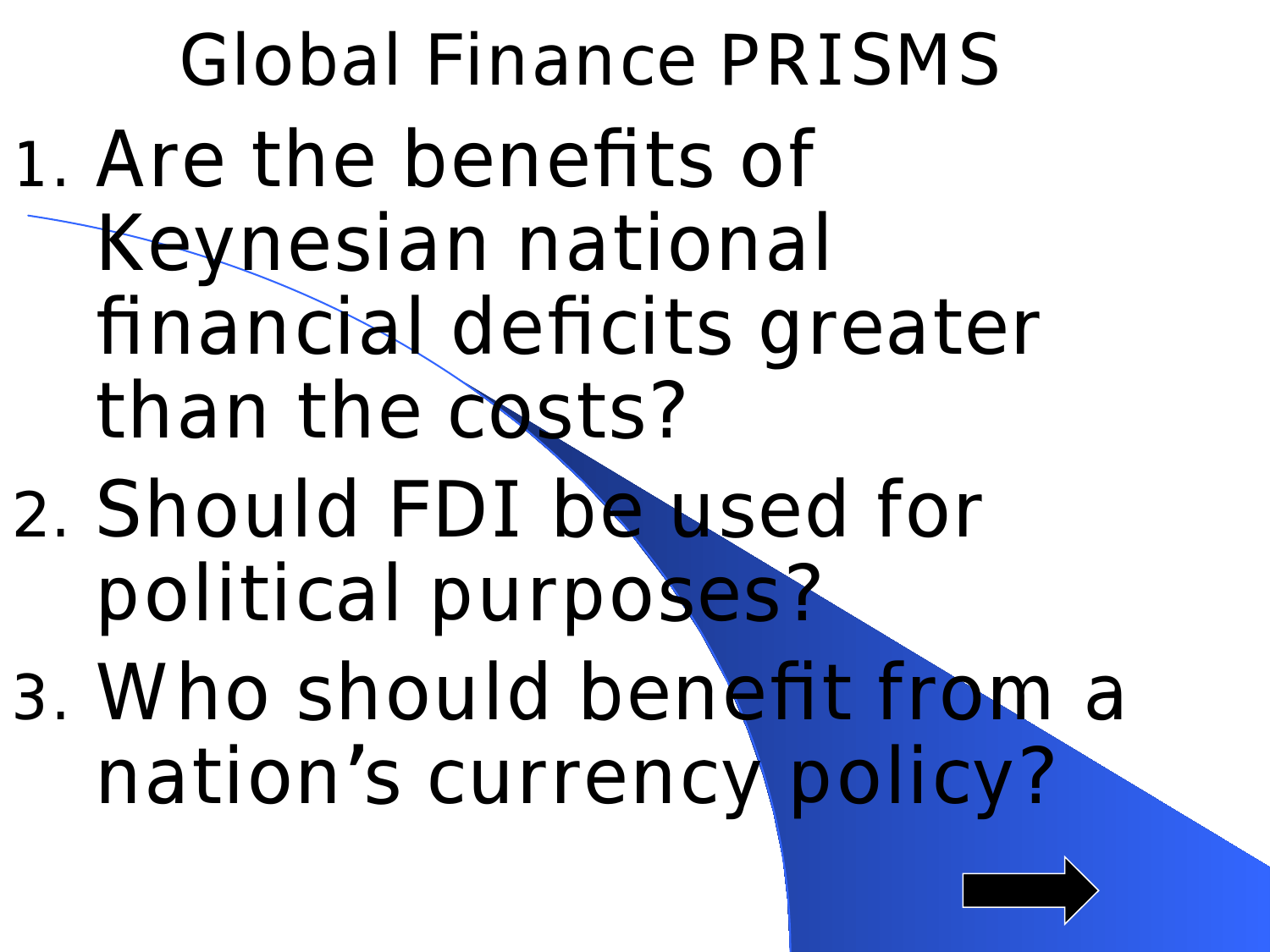

# Global Finance PRISMS

Are the benefits of Keynesian national financial deficits greater than the costs?
Should FDI be used for political purposes?
Who should benefit from a nation’s currency policy?